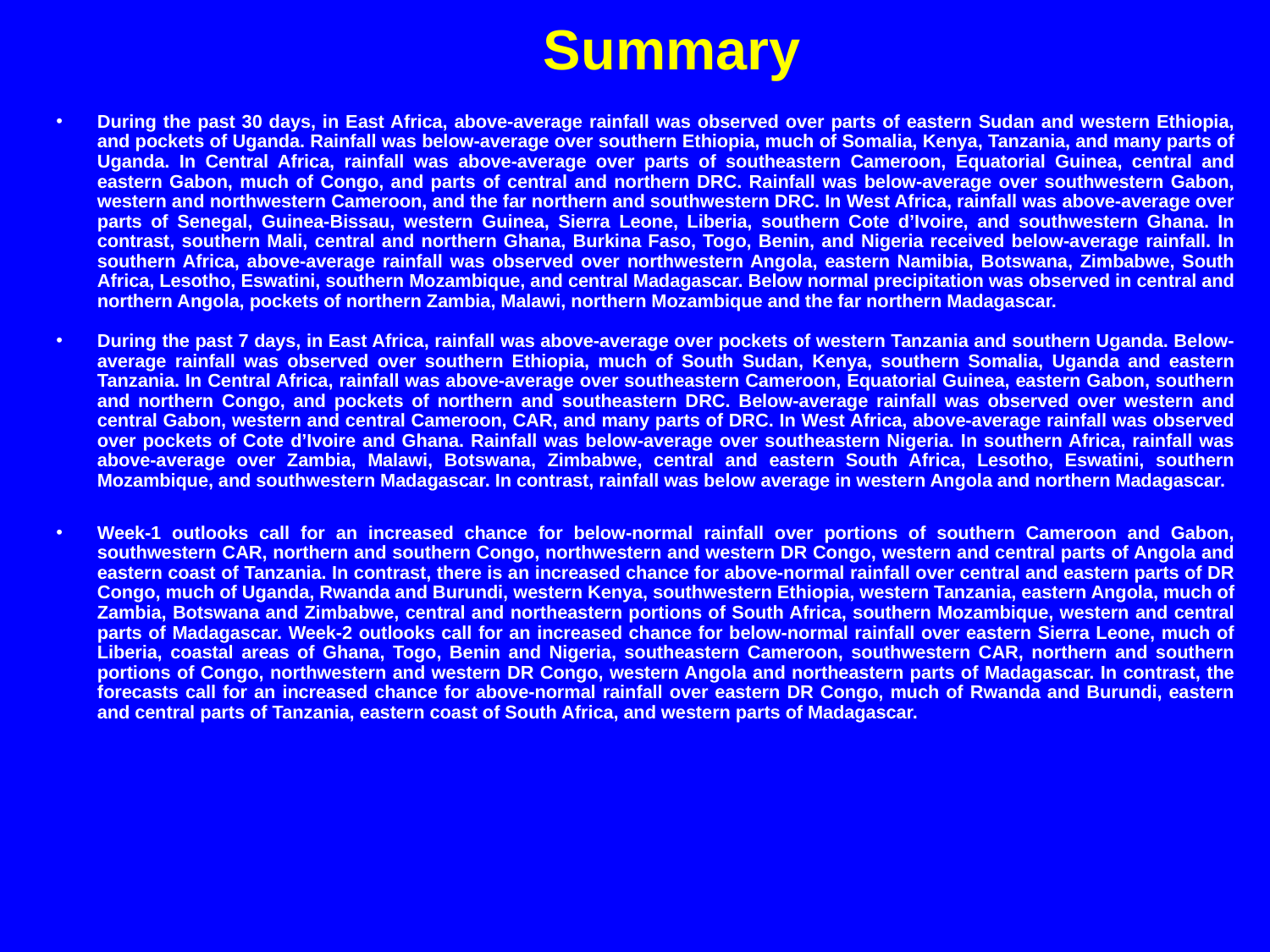

Summary
During the past 30 days, in East Africa, above-average rainfall was observed over parts of eastern Sudan and western Ethiopia, and pockets of Uganda. Rainfall was below-average over southern Ethiopia, much of Somalia, Kenya, Tanzania, and many parts of Uganda. In Central Africa, rainfall was above-average over parts of southeastern Cameroon, Equatorial Guinea, central and eastern Gabon, much of Congo, and parts of central and northern DRC. Rainfall was below-average over southwestern Gabon, western and northwestern Cameroon, and the far northern and southwestern DRC. In West Africa, rainfall was above-average over parts of Senegal, Guinea-Bissau, western Guinea, Sierra Leone, Liberia, southern Cote d’Ivoire, and southwestern Ghana. In contrast, southern Mali, central and northern Ghana, Burkina Faso, Togo, Benin, and Nigeria received below-average rainfall. In southern Africa, above-average rainfall was observed over northwestern Angola, eastern Namibia, Botswana, Zimbabwe, South Africa, Lesotho, Eswatini, southern Mozambique, and central Madagascar. Below normal precipitation was observed in central and northern Angola, pockets of northern Zambia, Malawi, northern Mozambique and the far northern Madagascar.

During the past 7 days, in East Africa, rainfall was above-average over pockets of western Tanzania and southern Uganda. Below-average rainfall was observed over southern Ethiopia, much of South Sudan, Kenya, southern Somalia, Uganda and eastern Tanzania. In Central Africa, rainfall was above-average over southeastern Cameroon, Equatorial Guinea, eastern Gabon, southern and northern Congo, and pockets of northern and southeastern DRC. Below-average rainfall was observed over western and central Gabon, western and central Cameroon, CAR, and many parts of DRC. In West Africa, above-average rainfall was observed over pockets of Cote d’Ivoire and Ghana. Rainfall was below-average over southeastern Nigeria. In southern Africa, rainfall was above-average over Zambia, Malawi, Botswana, Zimbabwe, central and eastern South Africa, Lesotho, Eswatini, southern Mozambique, and southwestern Madagascar. In contrast, rainfall was below average in western Angola and northern Madagascar.

Week-1 outlooks call for an increased chance for below-normal rainfall over portions of southern Cameroon and Gabon, southwestern CAR, northern and southern Congo, northwestern and western DR Congo, western and central parts of Angola and eastern coast of Tanzania. In contrast, there is an increased chance for above-normal rainfall over central and eastern parts of DR Congo, much of Uganda, Rwanda and Burundi, western Kenya, southwestern Ethiopia, western Tanzania, eastern Angola, much of Zambia, Botswana and Zimbabwe, central and northeastern portions of South Africa, southern Mozambique, western and central parts of Madagascar. Week-2 outlooks call for an increased chance for below-normal rainfall over eastern Sierra Leone, much of Liberia, coastal areas of Ghana, Togo, Benin and Nigeria, southeastern Cameroon, southwestern CAR, northern and southern portions of Congo, northwestern and western DR Congo, western Angola and northeastern parts of Madagascar. In contrast, the forecasts call for an increased chance for above-normal rainfall over eastern DR Congo, much of Rwanda and Burundi, eastern and central parts of Tanzania, eastern coast of South Africa, and western parts of Madagascar.